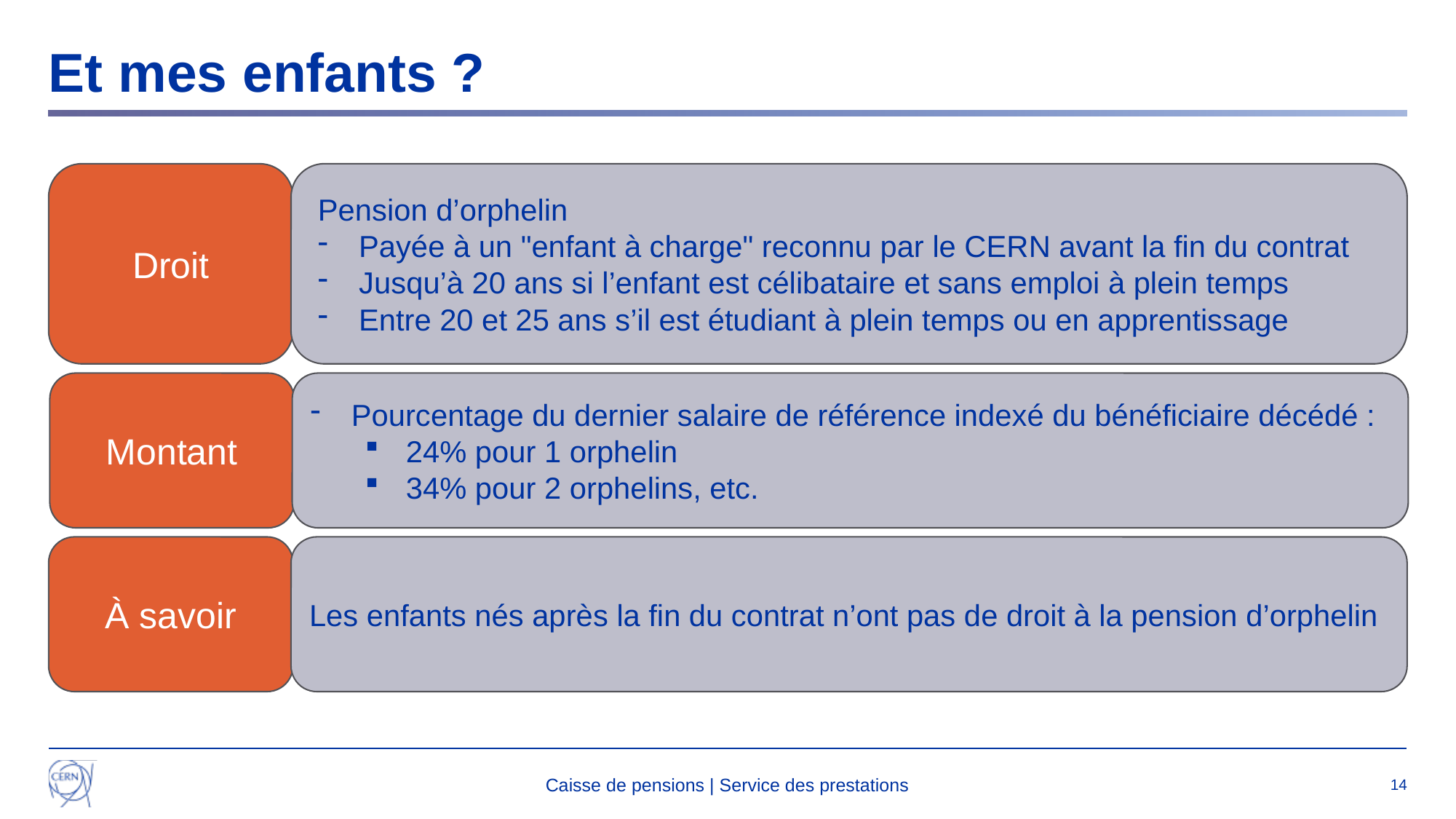

# Et mes enfants ?

Droit
Pension d’orphelin
Payée à un "enfant à charge" reconnu par le CERN avant la fin du contrat
Jusqu’à 20 ans si l’enfant est célibataire et sans emploi à plein temps
Entre 20 et 25 ans s’il est étudiant à plein temps ou en apprentissage
Montant
Pourcentage du dernier salaire de référence indexé du bénéficiaire décédé :
24% pour 1 orphelin
34% pour 2 orphelins, etc.
À savoir
Les enfants nés après la fin du contrat n’ont pas de droit à la pension d’orphelin
Caisse de pensions | Service des prestations
14